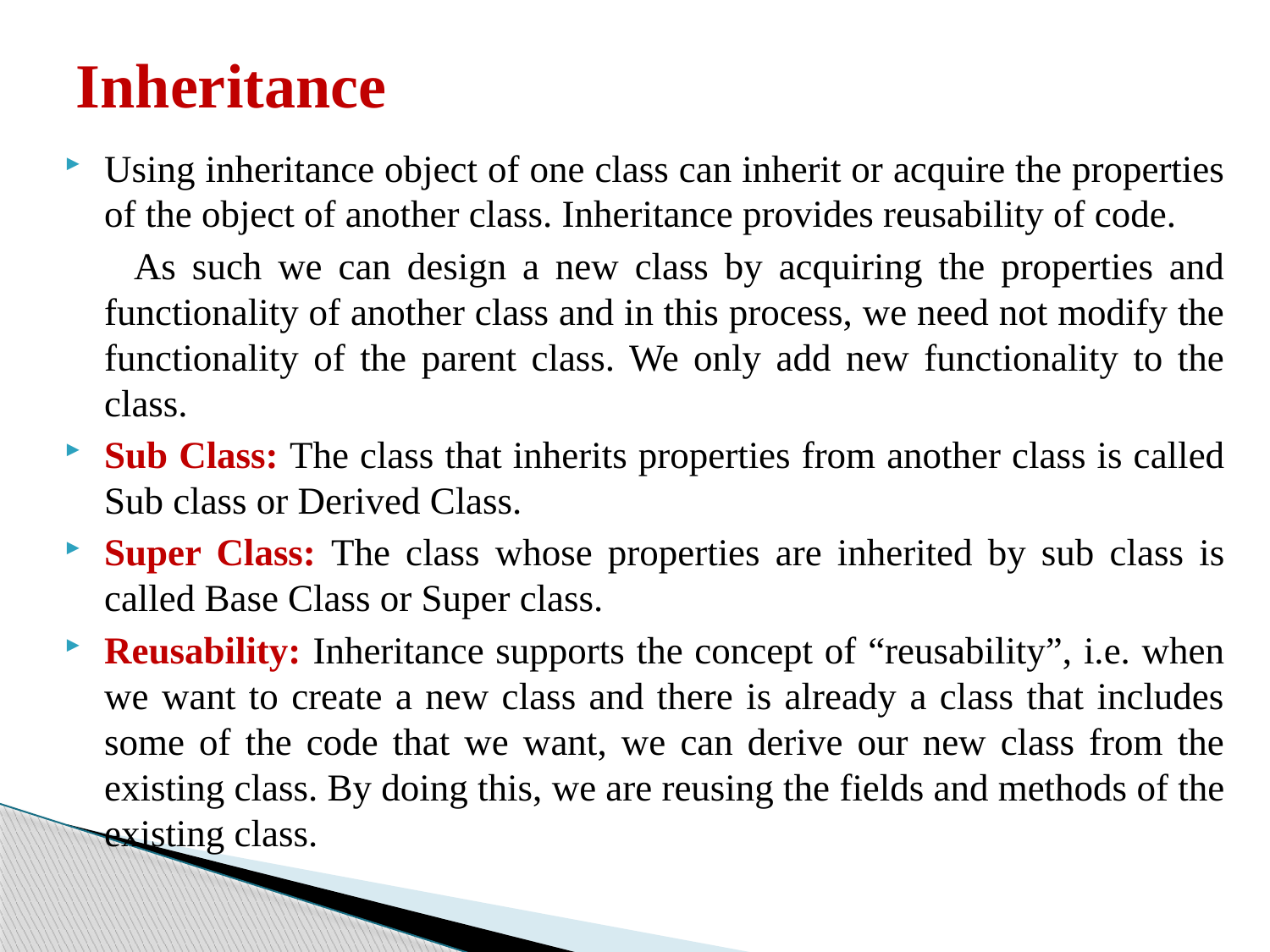

# Inheritance
Using inheritance object of one class can inherit or acquire the properties of the object of another class. Inheritance provides reusability of code.
    As such we can design a new class by acquiring the properties and functionality of another class and in this process, we need not modify the functionality of the parent class. We only add new functionality to the class.
Sub Class: The class that inherits properties from another class is called Sub class or Derived Class.
Super Class: The class whose properties are inherited by sub class is called Base Class or Super class.
Reusability: Inheritance supports the concept of “reusability”, i.e. when we want to create a new class and there is already a class that includes some of the code that we want, we can derive our new class from the existing class. By doing this, we are reusing the fields and methods of the existing class.